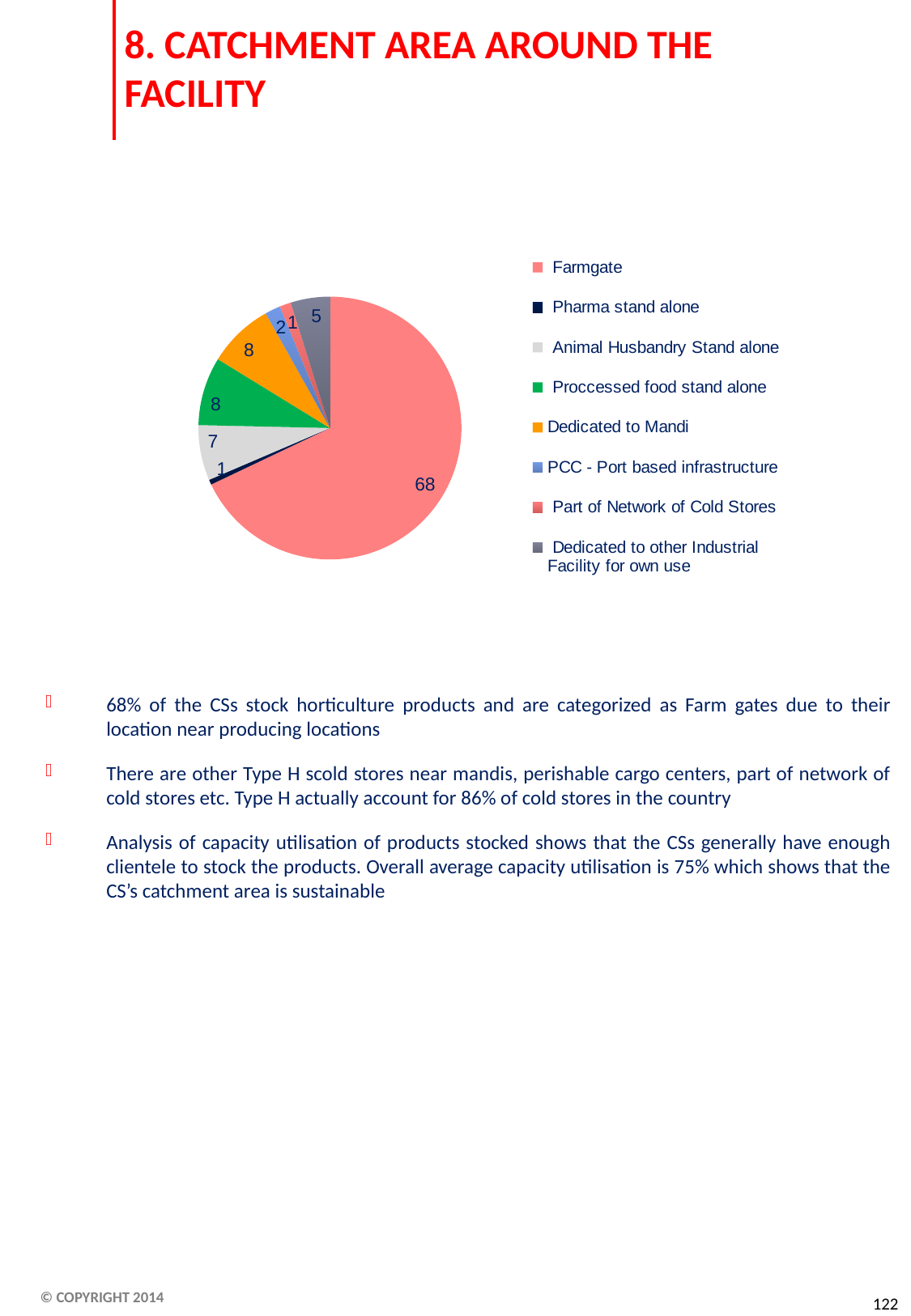

# 8. CATCHMENT AREA AROUND THE FACILITY

68% of the CSs stock horticulture products and are categorized as Farm gates due to their location near producing locations
There are other Type H scold stores near mandis, perishable cargo centers, part of network of cold stores etc. Type H actually account for 86% of cold stores in the country
Analysis of capacity utilisation of products stocked shows that the CSs generally have enough clientele to stock the products. Overall average capacity utilisation is 75% which shows that the CS’s catchment area is sustainable

### Chart

| Category | Rank 1 |
|---|---|
|  Farmgate | 68.1 |
|  Pharma stand alone  | 0.6200000000000031 |
|  Animal Husbandry Stand alone | 6.8199999999999985 |
|  Proccessed food stand alone | 8.450000000000003 |
| Dedicated to Mandi | 8.120000000000001 |
| PCC - Port based infrastructure | 1.9200000000000021 |
|  Part of Network of Cold Stores | 1.3800000000000001 |
|  Dedicated to other Industrial Facility for own use | 4.84 |